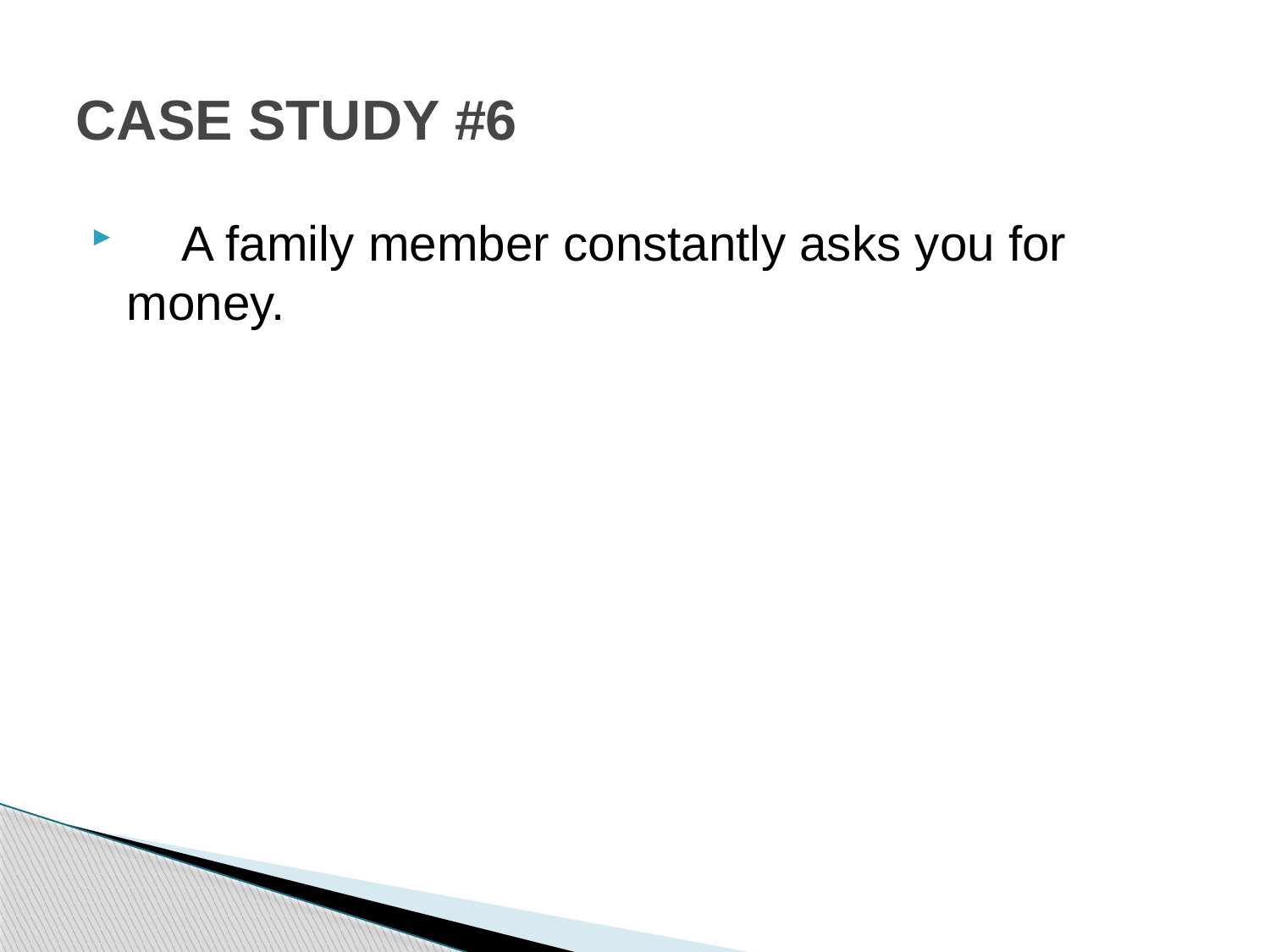

# CASE STUDY #6
    A family member constantly asks you for money.